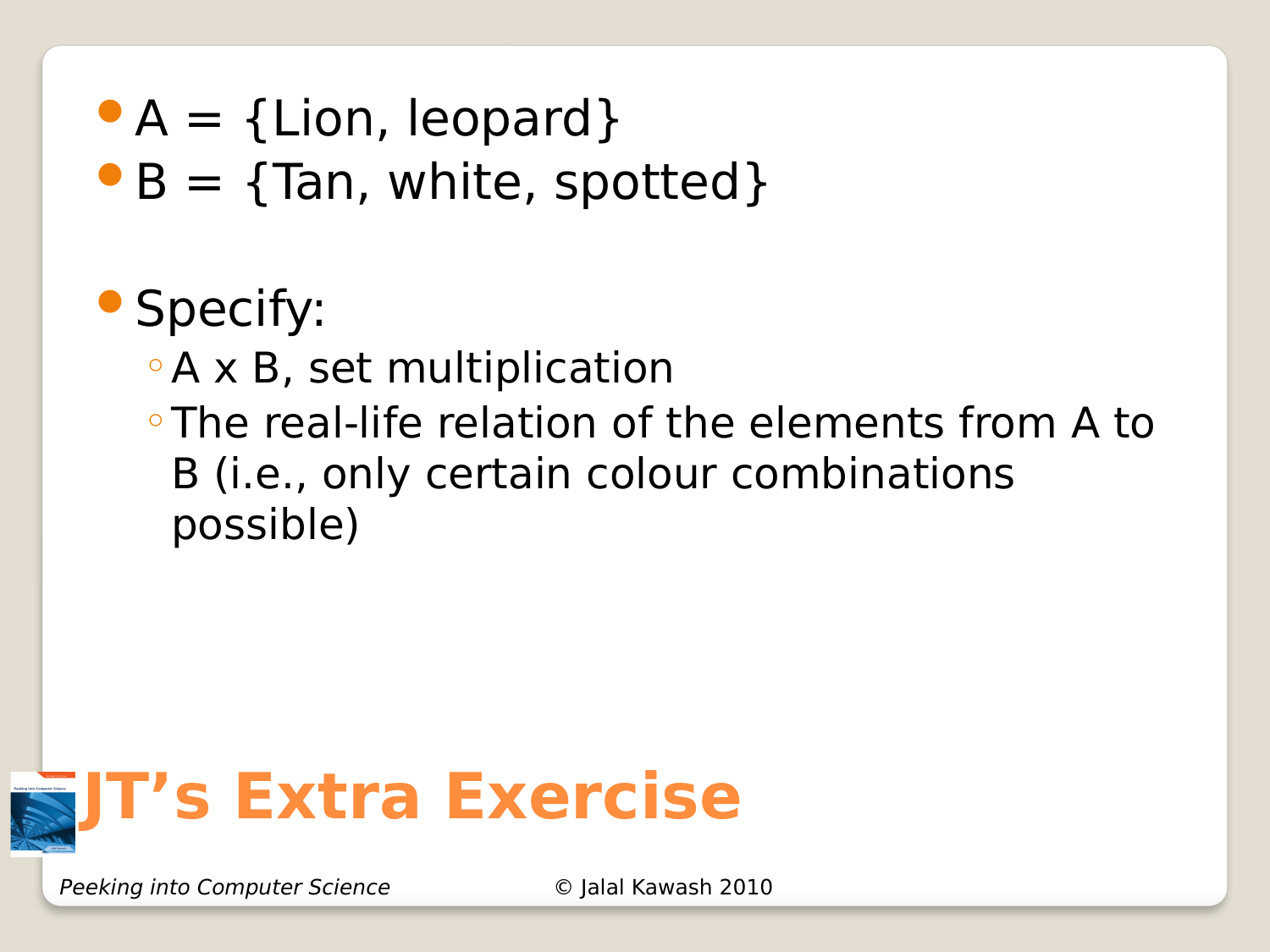

JT’s Extra Exercise
A = {Lion, leopard}
B = {Tan, white, spotted}

Specify:
A x B, set multiplication
The real-life relation of the elements from A to B (i.e., only certain colour combinations possible)